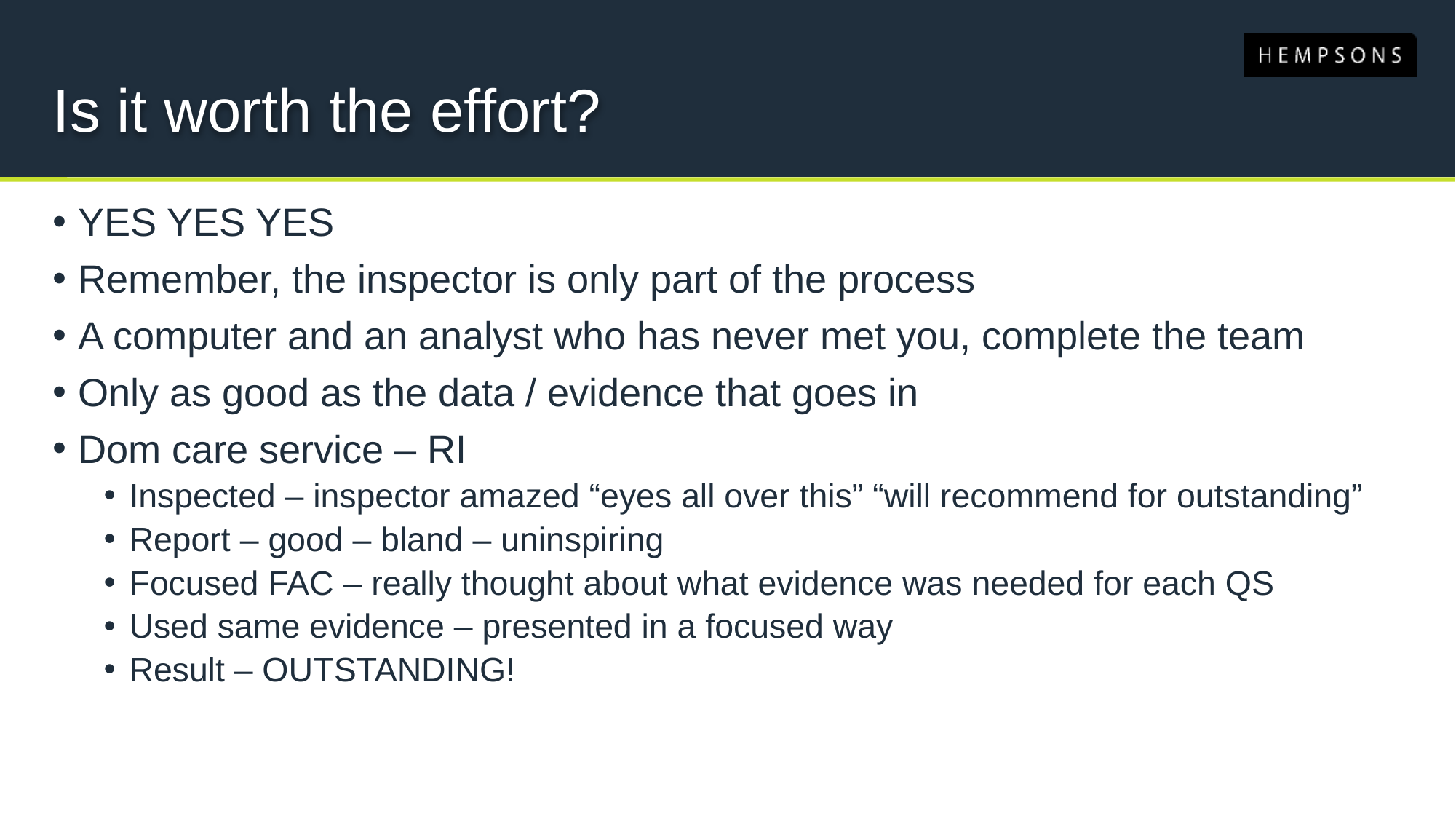

# Is it worth the effort?
YES YES YES
Remember, the inspector is only part of the process
A computer and an analyst who has never met you, complete the team
Only as good as the data / evidence that goes in
Dom care service – RI
Inspected – inspector amazed “eyes all over this” “will recommend for outstanding”
Report – good – bland – uninspiring
Focused FAC – really thought about what evidence was needed for each QS
Used same evidence – presented in a focused way
Result – OUTSTANDING!